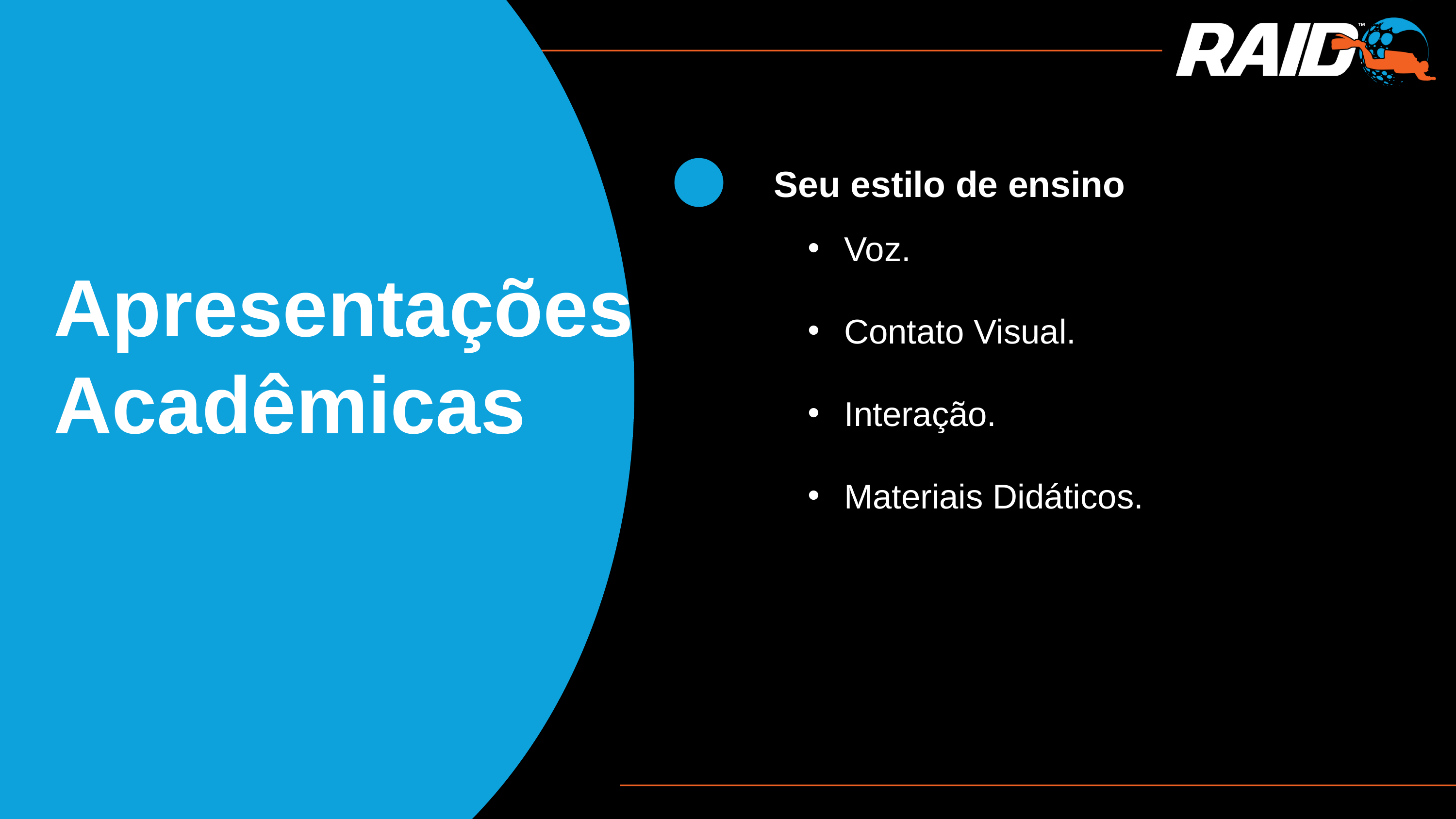

Seu estilo de ensino
Voz.

Contato Visual.

Interação.

Materiais Didáticos.
Apresentações Acadêmicas